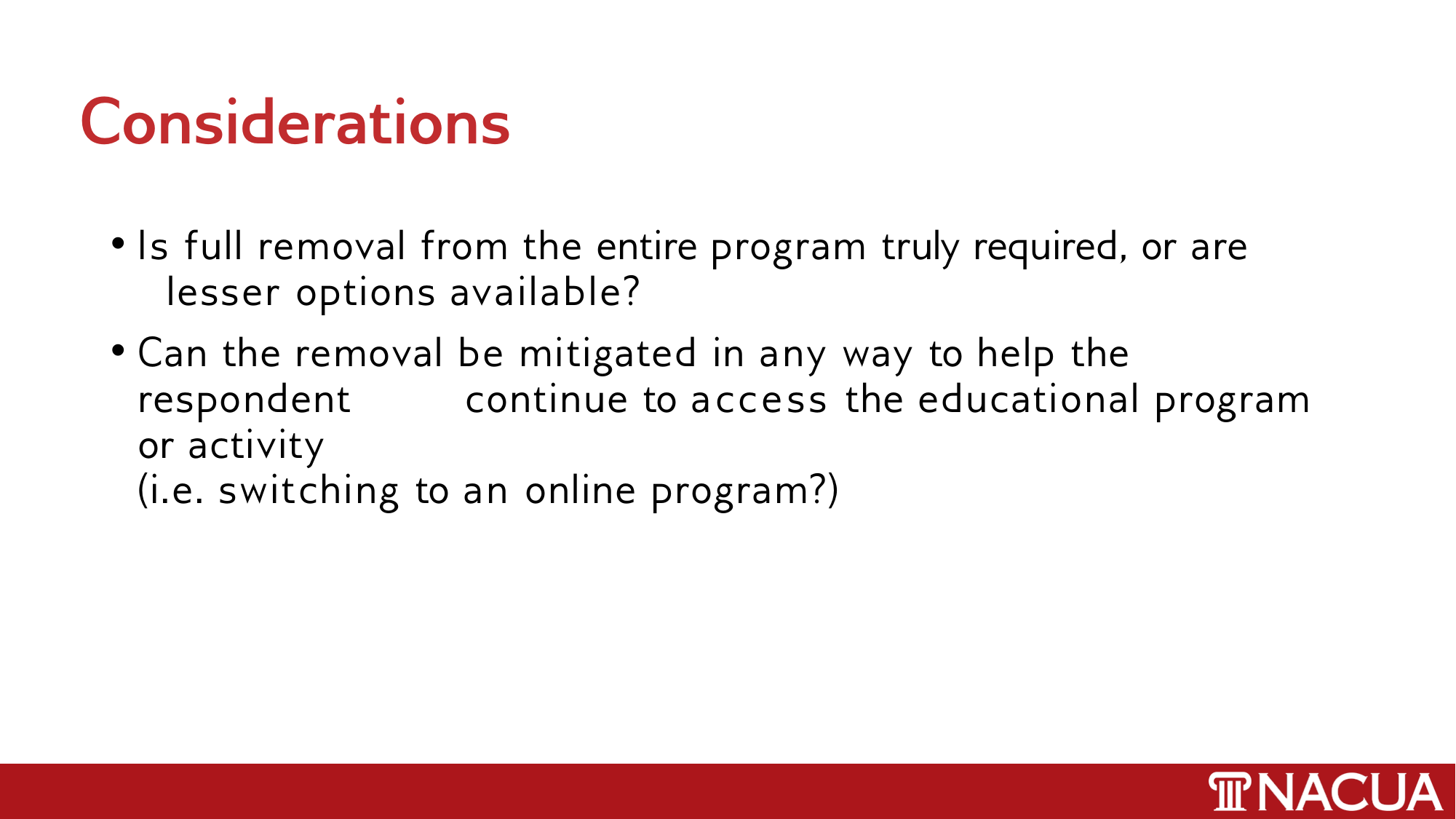

# Considerations
Is full removal from the entire program truly required, or are 	lesser options available?
Can the removal be mitigated in any way to help the respondent 	continue to access the educational program or activity
(i.e. switching to an online program?)